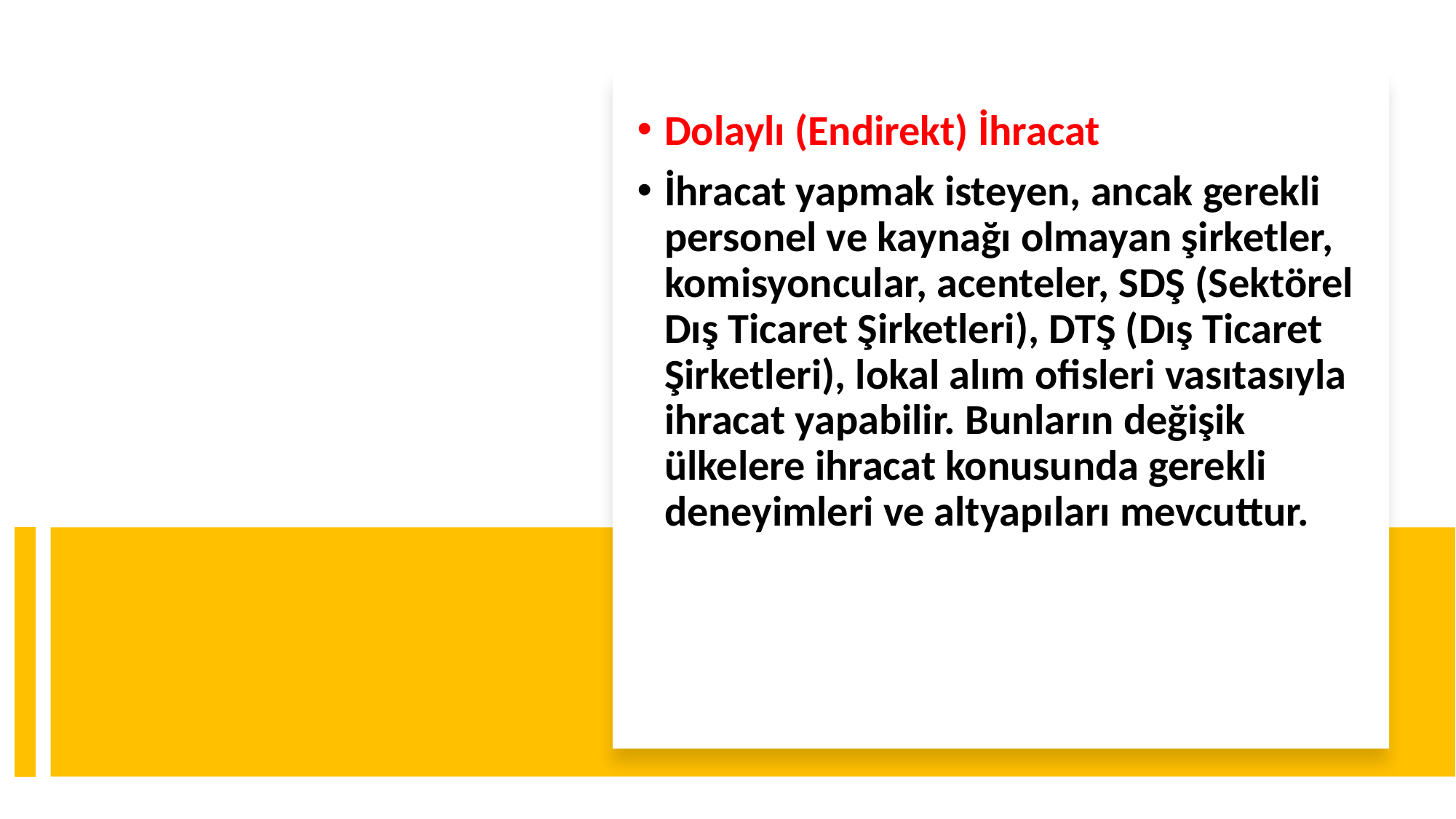

Dolaylı (Endirekt) İhracat
İhracat yapmak isteyen, ancak gerekli personel ve kaynağı olmayan şirketler, komisyoncular, acenteler, SDŞ (Sektörel Dış Ticaret Şirketleri), DTŞ (Dış Ticaret Şirketleri), lokal alım ofisleri vasıtasıyla ihracat yapabilir. Bunların değişik ülkelere ihracat konusunda gerekli deneyimleri ve altyapıları mevcuttur.